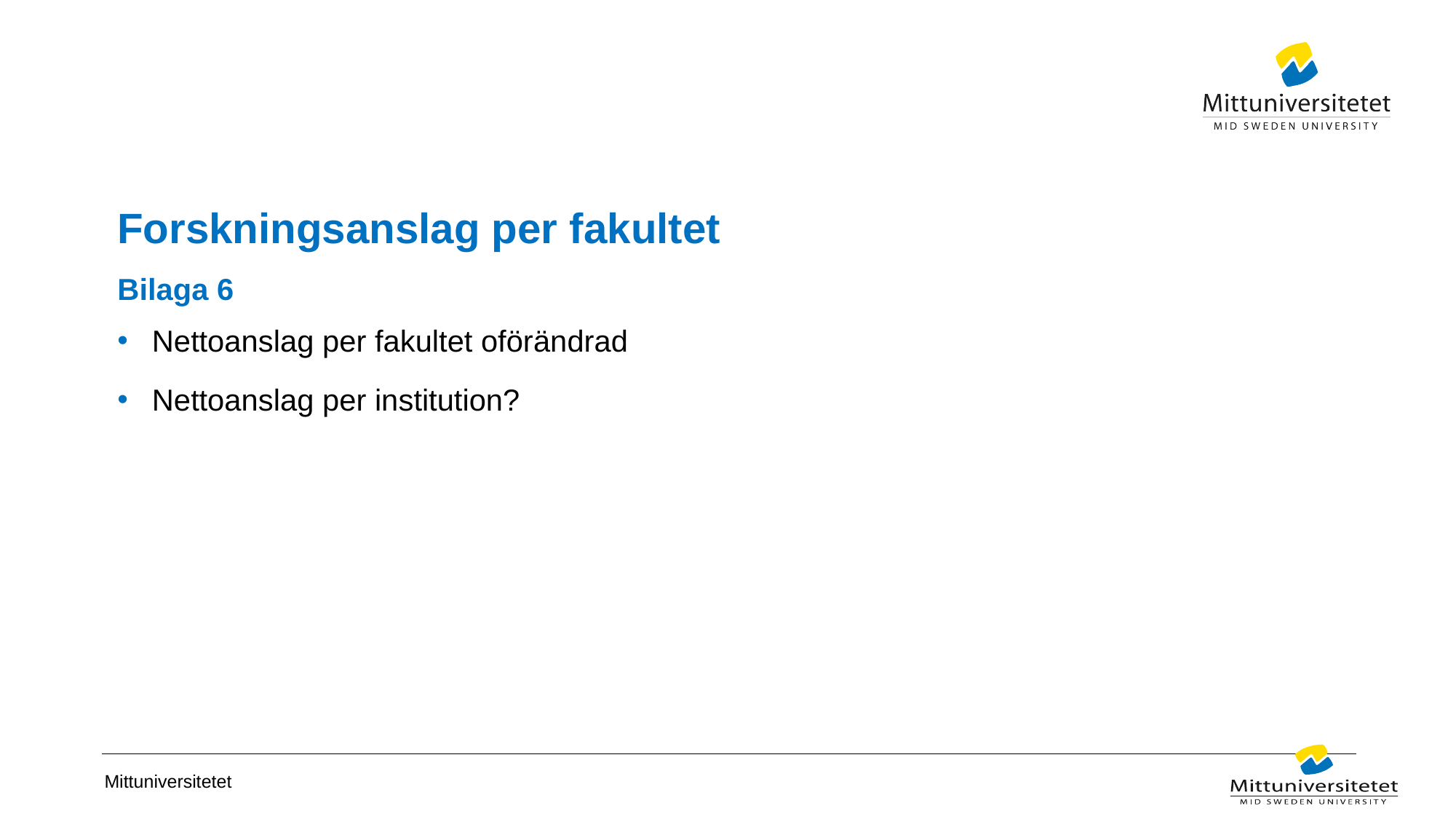

# Forskningsanslag per fakultet Bilaga 6
Nettoanslag per fakultet oförändrad
Nettoanslag per institution?